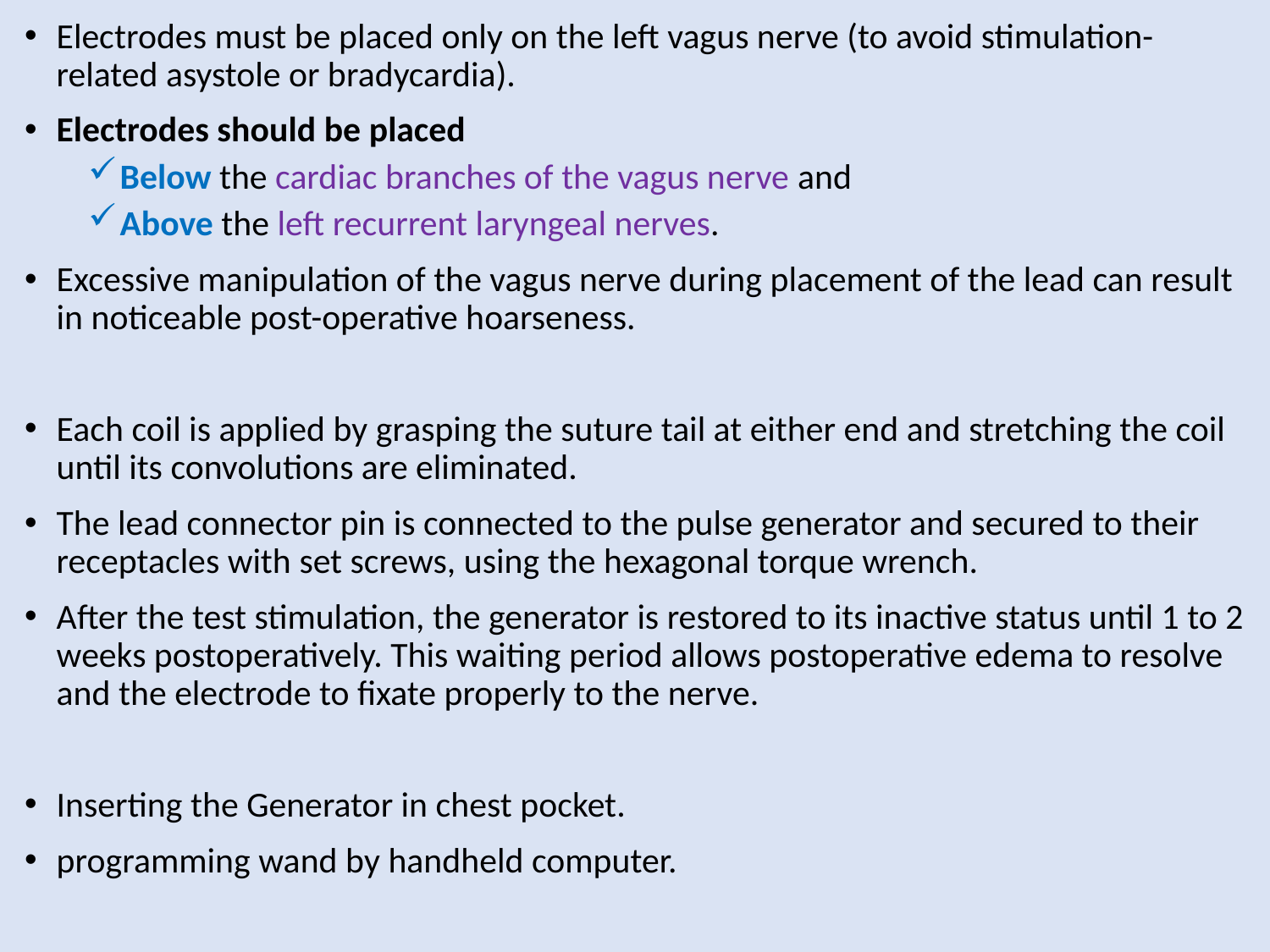

Electrodes must be placed only on the left vagus nerve (to avoid stimulation-related asystole or bradycardia).
Electrodes should be placed
Below the cardiac branches of the vagus nerve and
Above the left recurrent laryngeal nerves.
Excessive manipulation of the vagus nerve during placement of the lead can result in noticeable post-operative hoarseness.

Each coil is applied by grasping the suture tail at either end and stretching the coil until its convolutions are eliminated.
The lead connector pin is connected to the pulse generator and secured to their receptacles with set screws, using the hexagonal torque wrench.
After the test stimulation, the generator is restored to its inactive status until 1 to 2 weeks postoperatively. This waiting period allows postoperative edema to resolve and the electrode to fixate properly to the nerve.

Inserting the Generator in chest pocket.
programming wand by handheld computer.